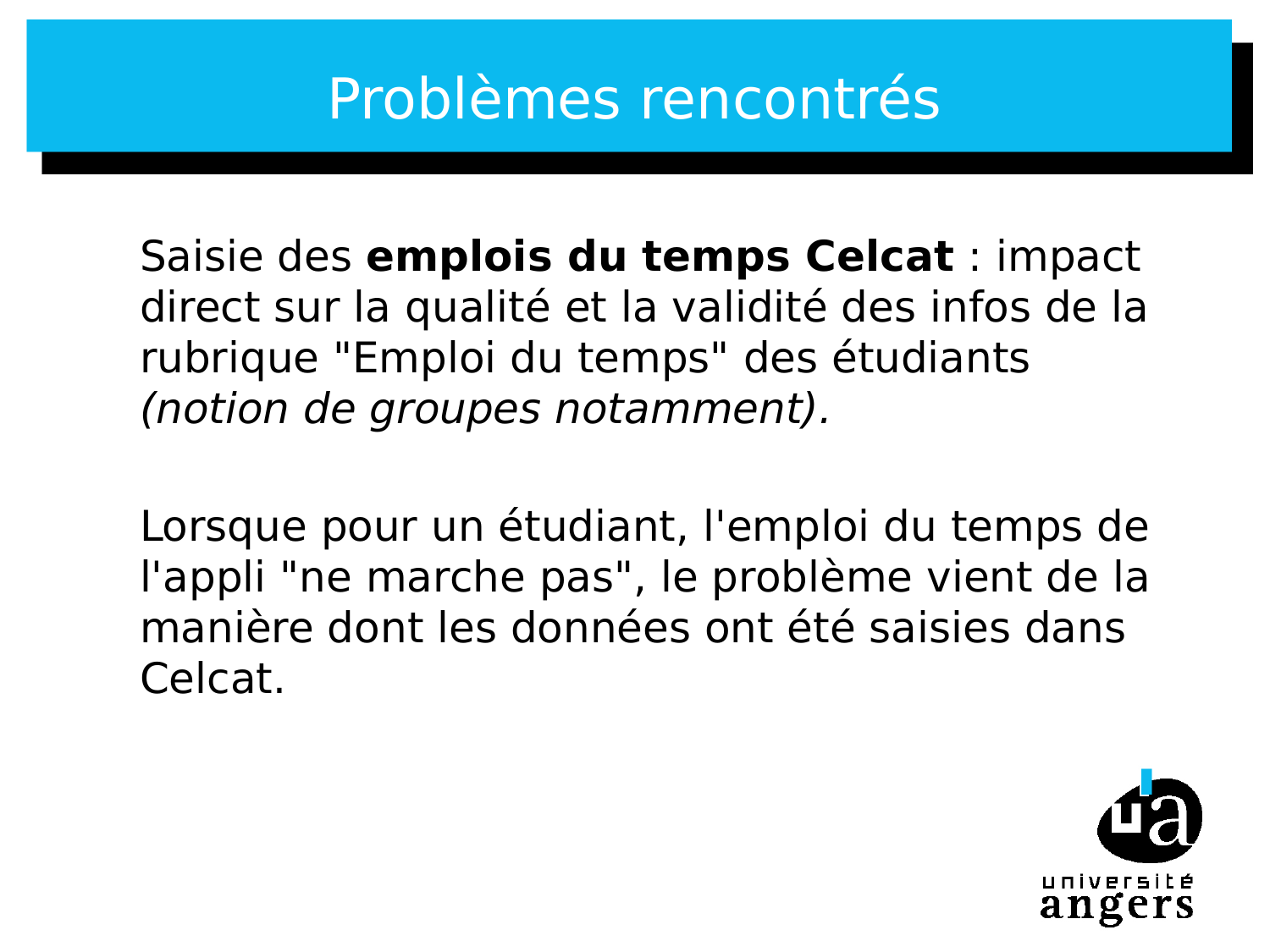

# Problèmes rencontrés
Saisie des emplois du temps Celcat : impact direct sur la qualité et la validité des infos de la rubrique "Emploi du temps" des étudiants (notion de groupes notamment).

Lorsque pour un étudiant, l'emploi du temps de l'appli "ne marche pas", le problème vient de la manière dont les données ont été saisies dans Celcat.